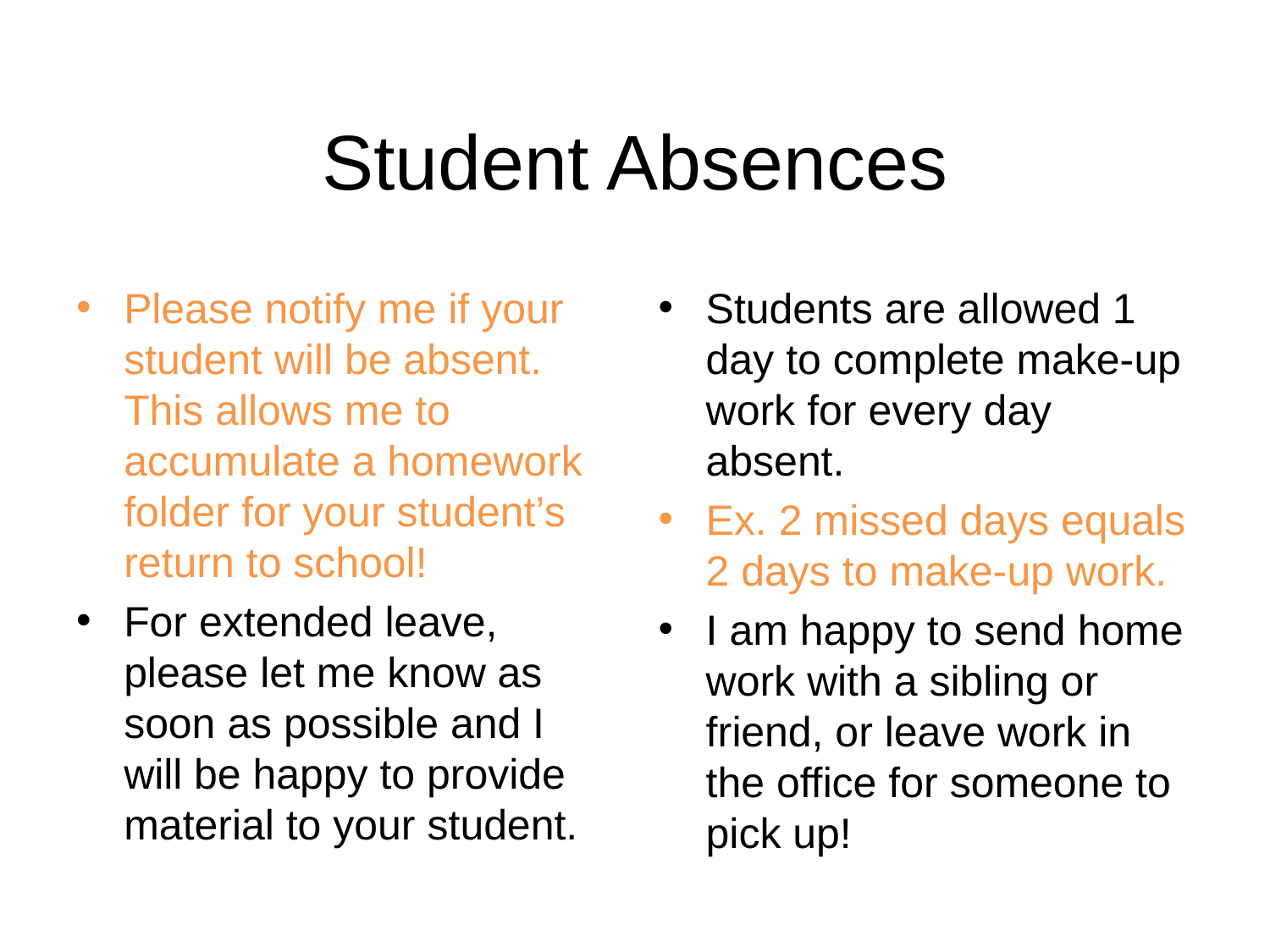

# Student Absences
Please notify me if your student will be absent.  This allows me to accumulate a homework folder for your student’s return to school!
For extended leave, please let me know as soon as possible and I will be happy to provide material to your student.
Students are allowed 1 day to complete make-up work for every day absent.
Ex. 2 missed days equals 2 days to make-up work.
I am happy to send home work with a sibling or friend, or leave work in the office for someone to pick up!